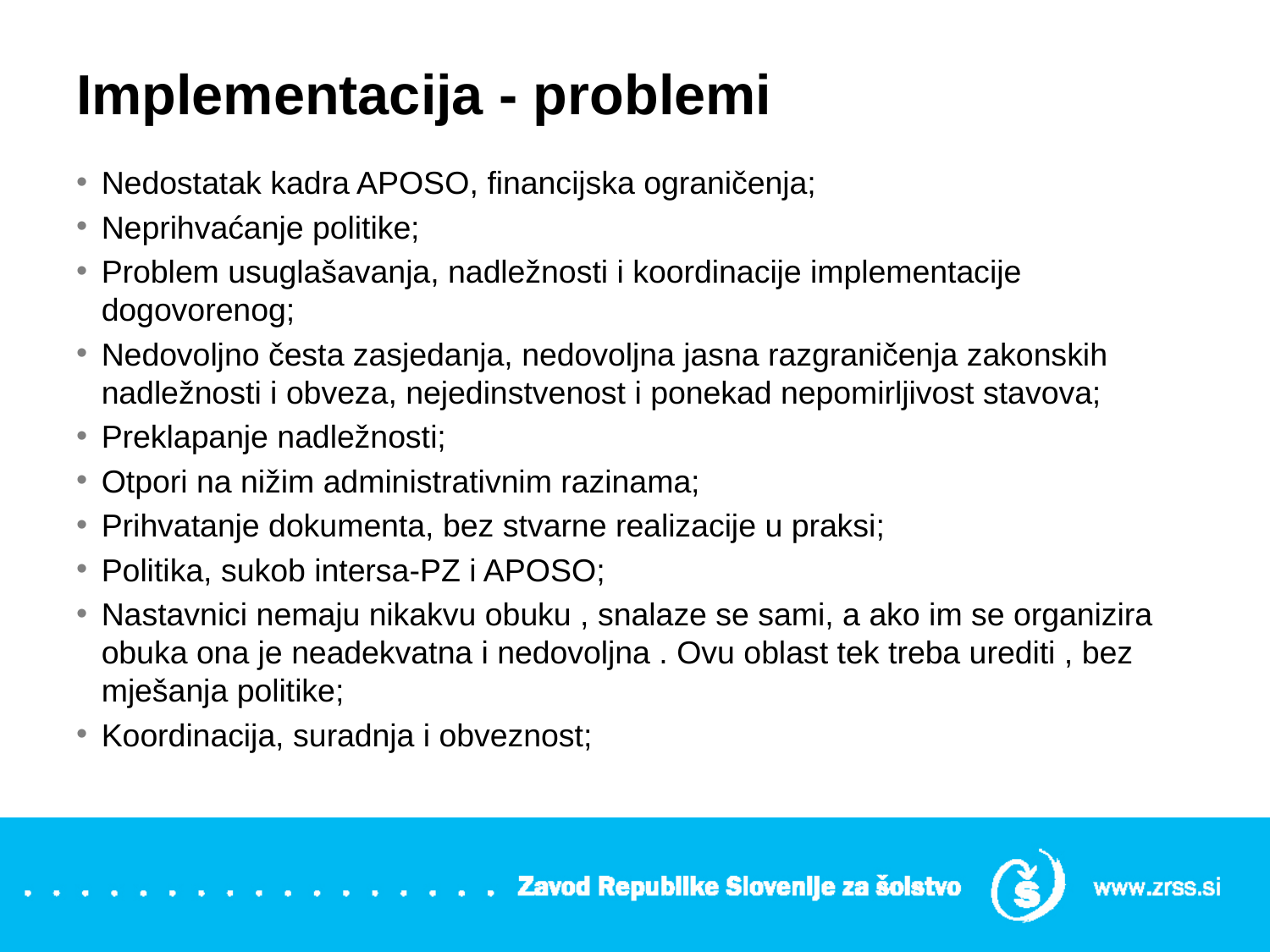

# Implementacija - problemi
Nedostatak kadra APOSO, financijska ograničenja;
Neprihvaćanje politike;
Problem usuglašavanja, nadležnosti i koordinacije implementacije dogovorenog;
Nedovoljno česta zasjedanja, nedovoljna jasna razgraničenja zakonskih nadležnosti i obveza, nejedinstvenost i ponekad nepomirljivost stavova;
Preklapanje nadležnosti;
Otpori na nižim administrativnim razinama;
Prihvatanje dokumenta, bez stvarne realizacije u praksi;
Politika, sukob intersa-PZ i APOSO;
Nastavnici nemaju nikakvu obuku , snalaze se sami, a ako im se organizira obuka ona je neadekvatna i nedovoljna . Ovu oblast tek treba urediti , bez mješanja politike;
Koordinacija, suradnja i obveznost;